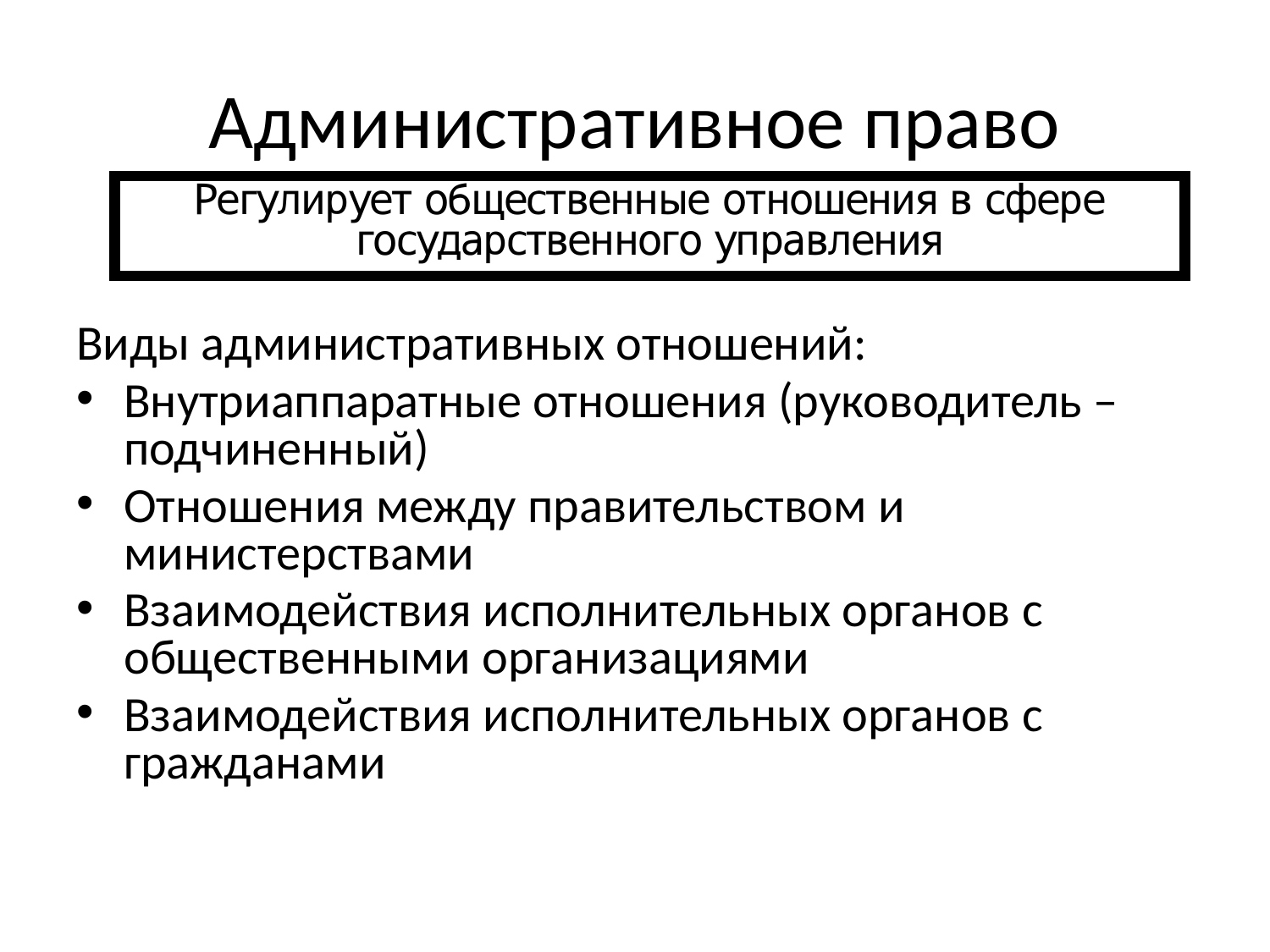

# Административное право
Регулирует общественные отношения в сфере государственного управления
Виды административных отношений:
Внутриаппаратные отношения (руководитель – подчиненный)
Отношения между правительством и министерствами
Взаимодействия исполнительных органов с общественными организациями
Взаимодействия исполнительных органов с гражданами